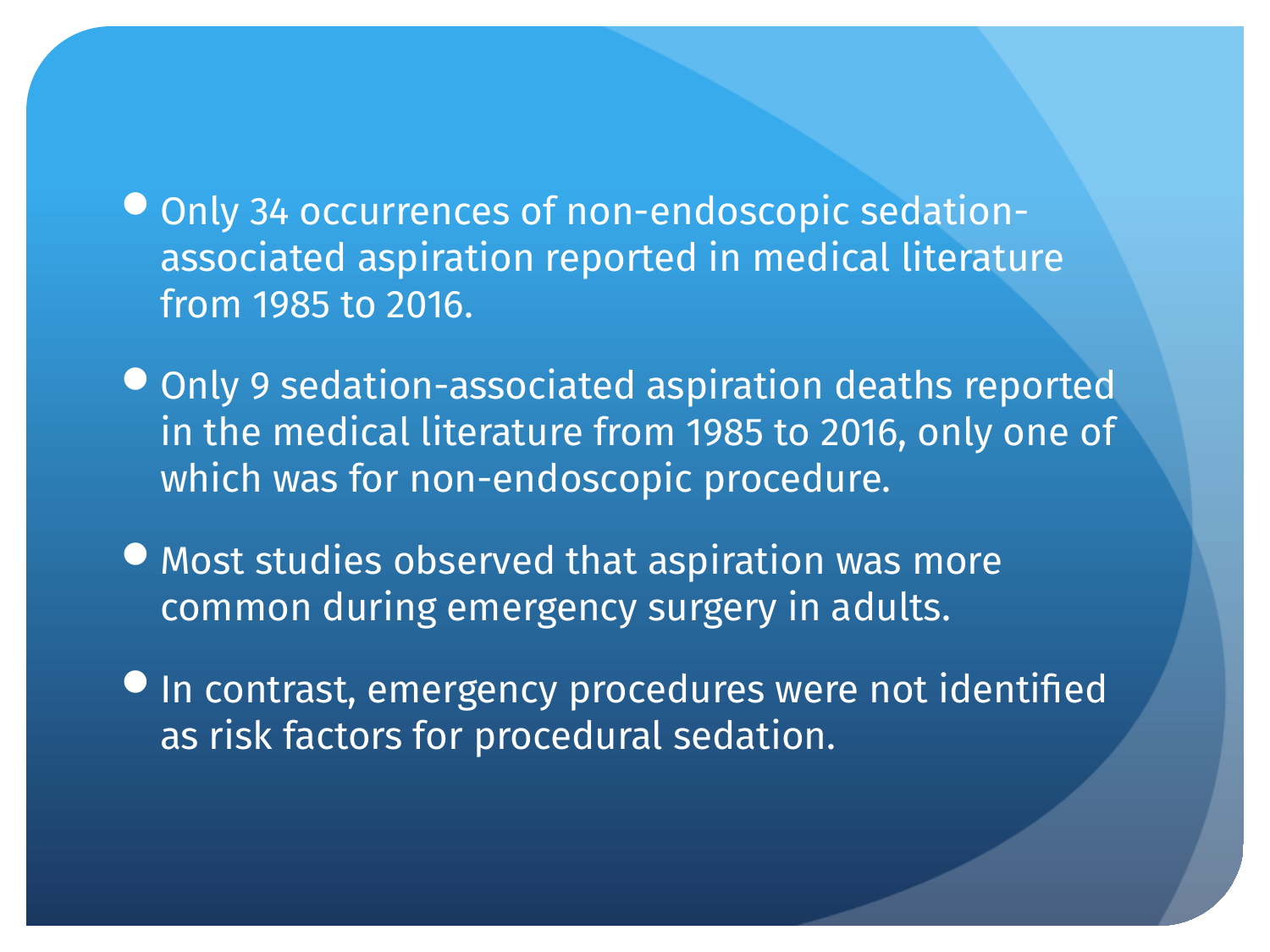

Only 34 occurrences of non-endoscopic sedation-associated aspiration reported in medical literature from 1985 to 2016.
Only 9 sedation-associated aspiration deaths reported in the medical literature from 1985 to 2016, only one of which was for non-endoscopic procedure.
Most studies observed that aspiration was more common during emergency surgery in adults.
In contrast, emergency procedures were not identified as risk factors for procedural sedation.